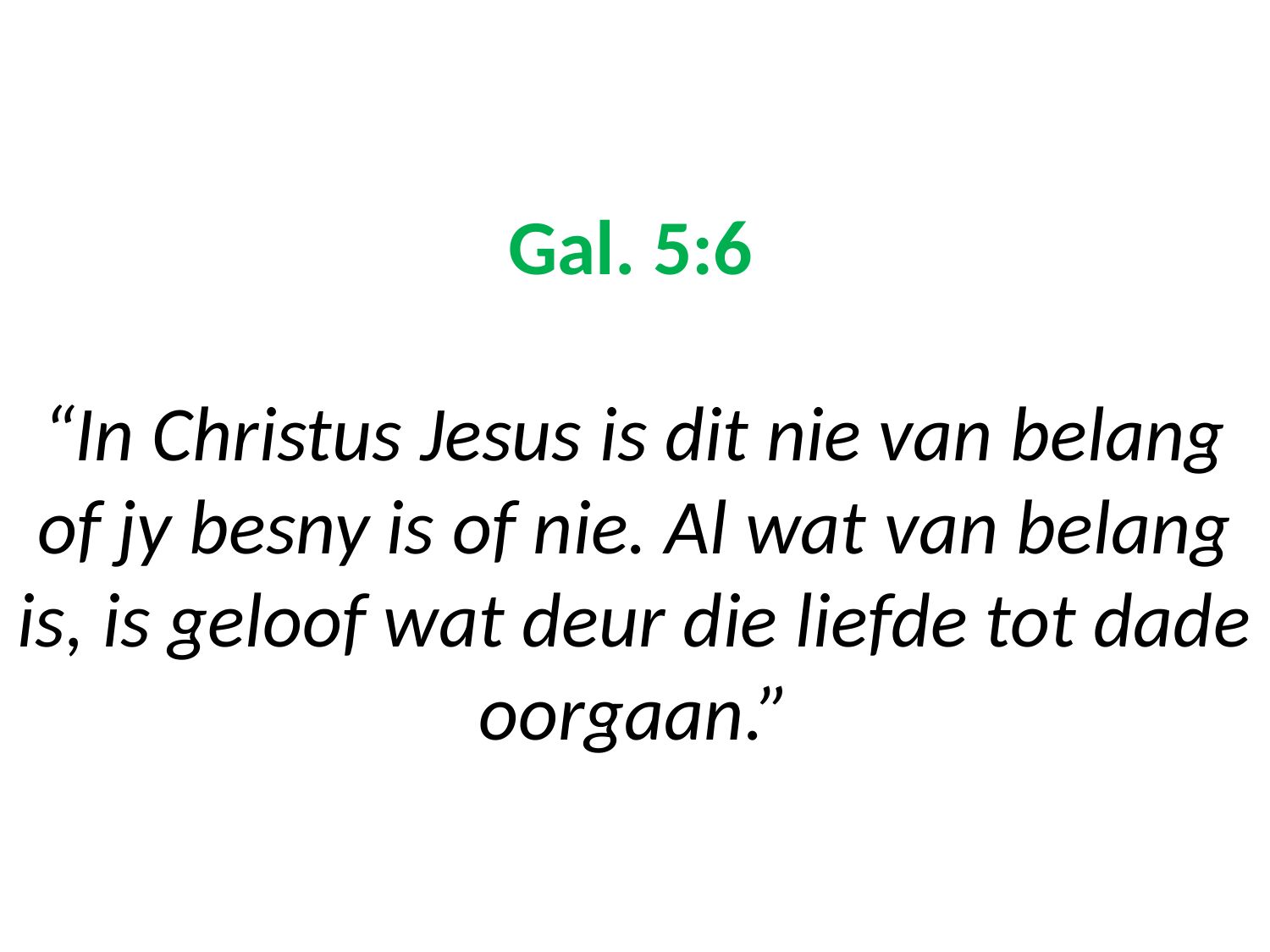

# Gal. 5:6 “In Christus Jesus is dit nie van belang of jy besny is of nie. Al wat van belang is, is geloof wat deur die liefde tot dade oorgaan.”